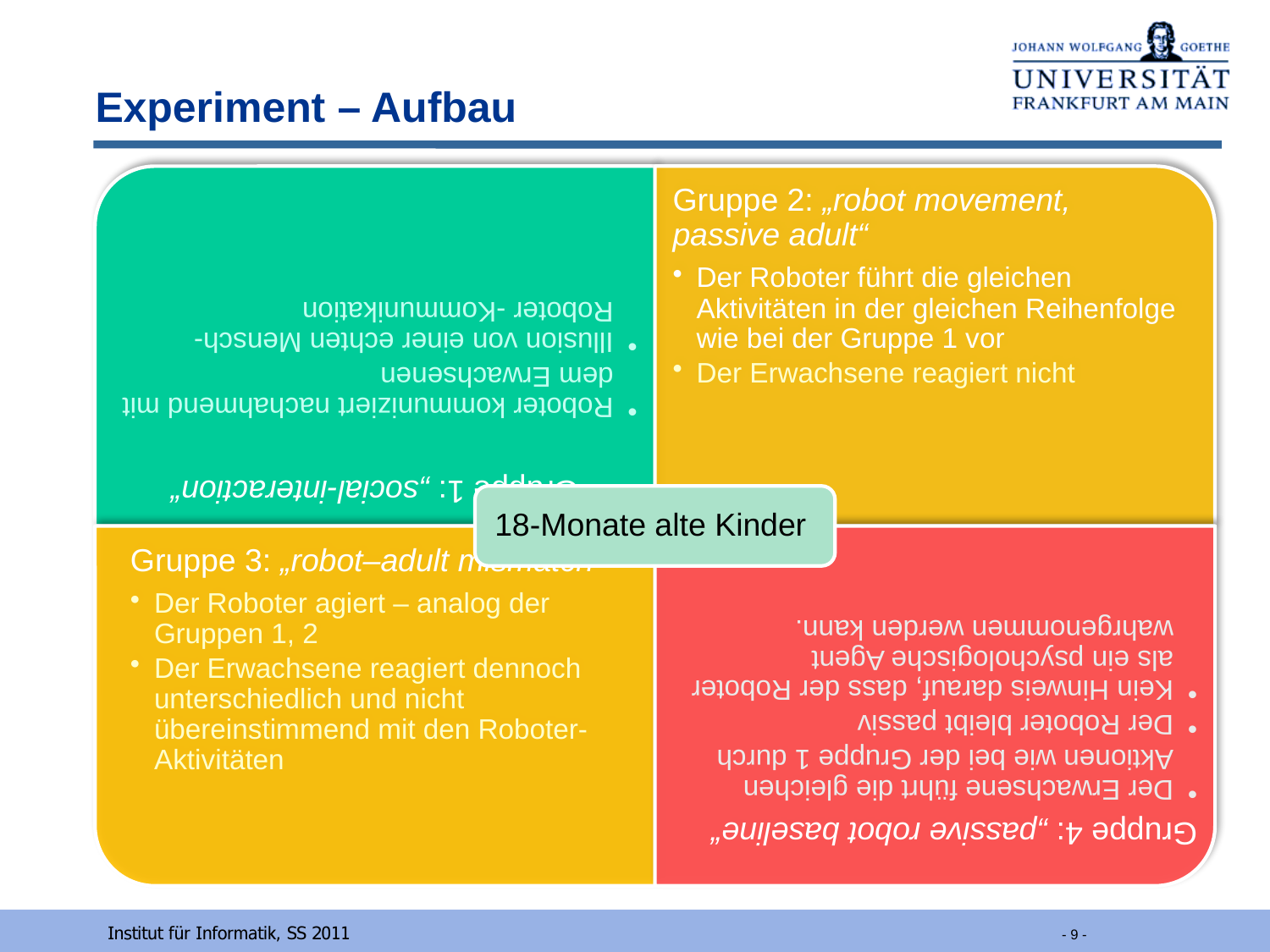

# Experiment – Aufbau
Gruppe 1: „social-interaction“

Roboter kommuniziert nachahmend mit dem Erwachsenen
Illusion von einer echten Mensch-Roboter -Kommunikation
Gruppe 2: „robot movement, passive adult“
Der Roboter führt die gleichen Aktivitäten in der gleichen Reihenfolge wie bei der Gruppe 1 vor
Der Erwachsene reagiert nicht
Gruppe 3: „robot–adult mismatch“
Der Roboter agiert – analog der Gruppen 1, 2
Der Erwachsene reagiert dennoch unterschiedlich und nicht übereinstimmend mit den Roboter-Aktivitäten
Gruppe 4: „passive robot baseline“
Der Erwachsene führt die gleichen Aktionen wie bei der Gruppe 1 durch
Der Roboter bleibt passiv
Kein Hinweis darauf, dass der Roboter als ein psychologische Agent wahrgenommen werden kann.
18-Monate alte Kinder
Institut für Informatik, SS 2011
 - 9 -